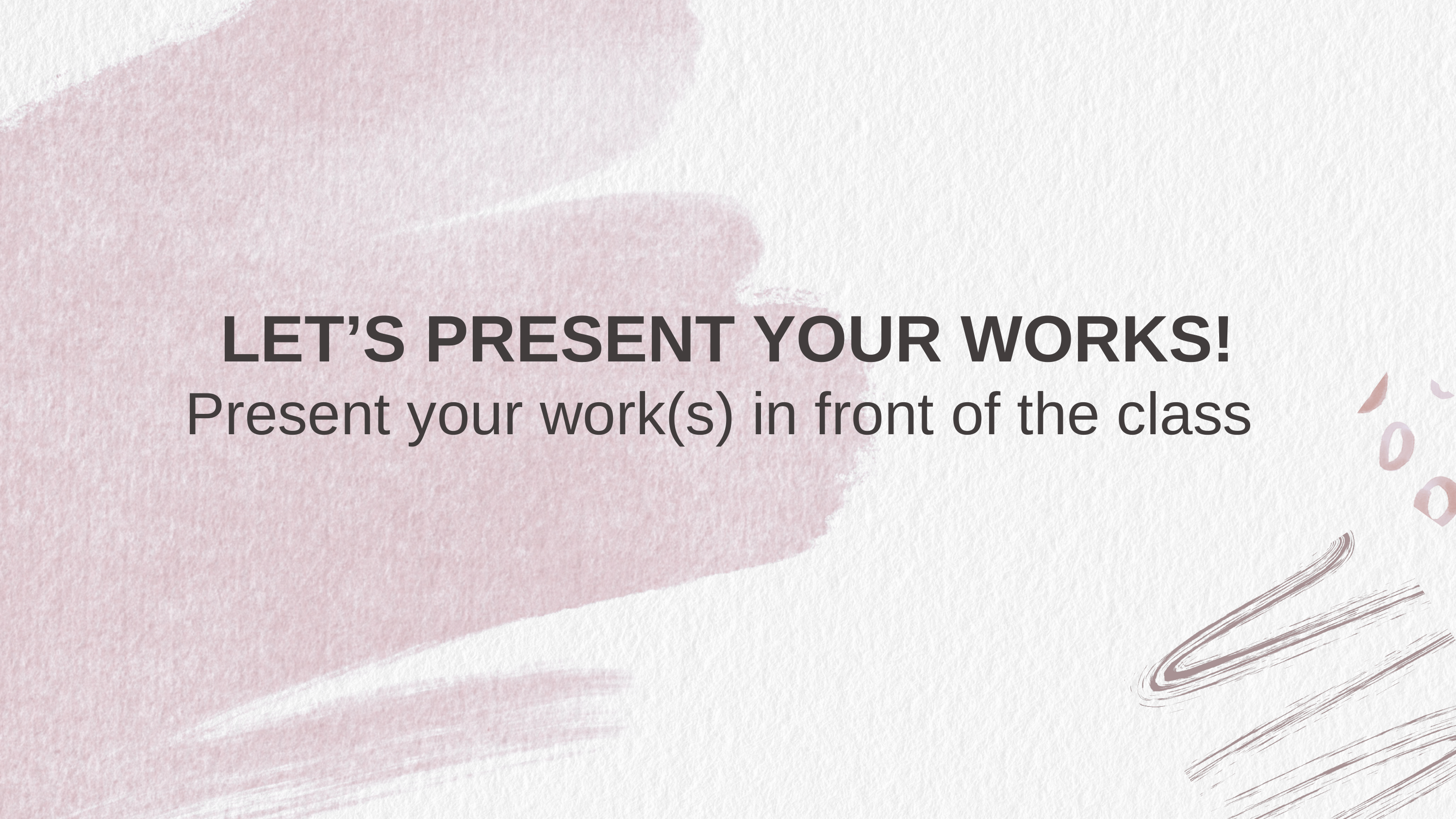

LET’S PRESENT YOUR WORKS!
Present your work(s) in front of the class